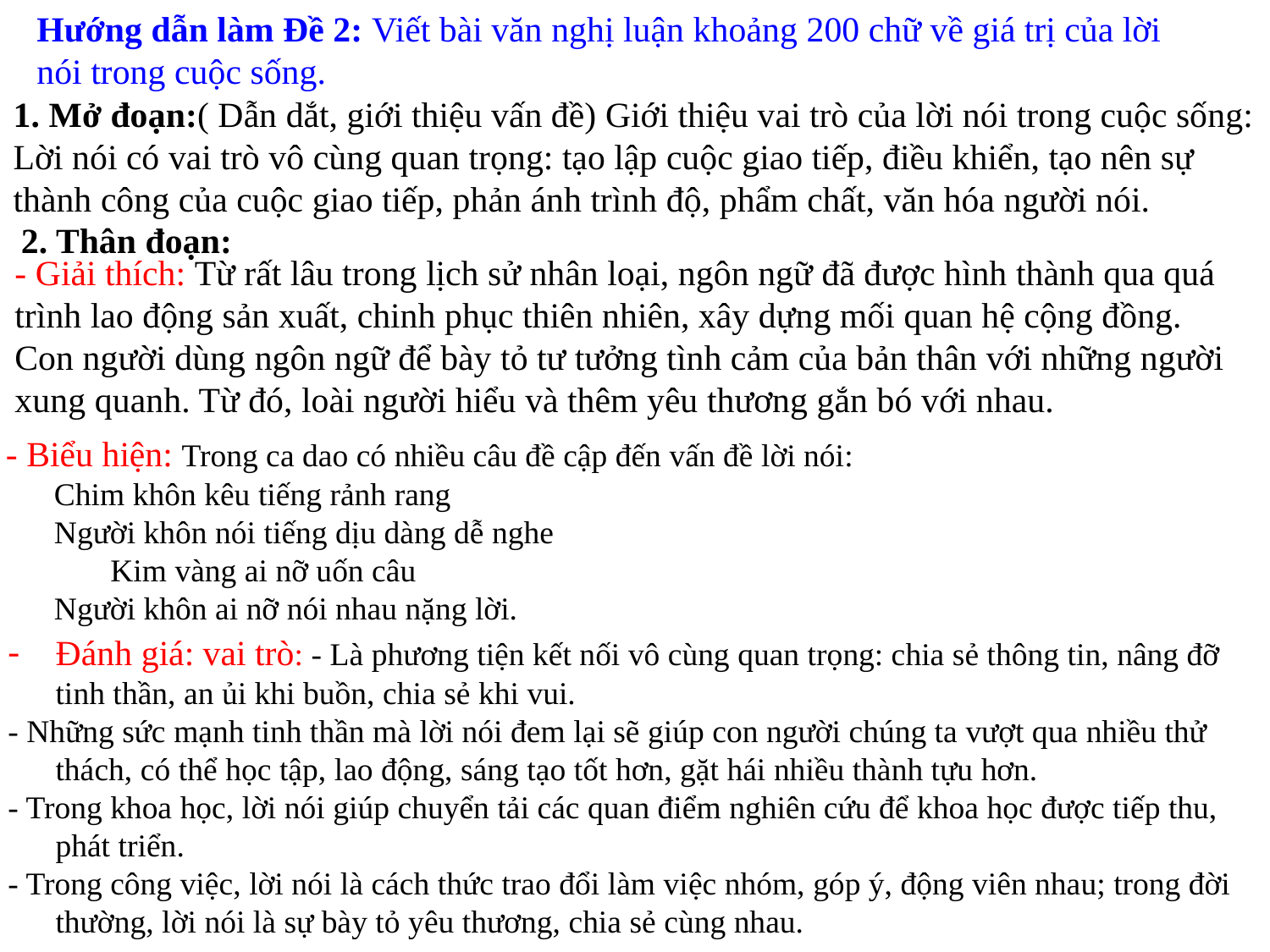

Hướng dẫn làm Đề 2: Viết bài văn nghị luận khoảng 200 chữ về giá trị của lời nói trong cuộc sống.
1. Mở đoạn:( Dẫn dắt, giới thiệu vấn đề) Giới thiệu vai trò của lời nói trong cuộc sống: Lời nói có vai trò vô cùng quan trọng: tạo lập cuộc giao tiếp, điều khiển, tạo nên sự thành công của cuộc giao tiếp, phản ánh trình độ, phẩm chất, văn hóa người nói.
2. Thân đoạn:
- Giải thích: Từ rất lâu trong lịch sử nhân loại, ngôn ngữ đã được hình thành qua quá trình lao động sản xuất, chinh phục thiên nhiên, xây dựng mối quan hệ cộng đồng. Con người dùng ngôn ngữ để bày tỏ tư tưởng tình cảm của bản thân với những người xung quanh. Từ đó, loài người hiểu và thêm yêu thương gắn bó với nhau.
- Biểu hiện: Trong ca dao có nhiều câu đề cập đến vấn đề lời nói:
      Chim khôn kêu tiếng rảnh rang
      Người khôn nói tiếng dịu dàng dễ nghe
             Kim vàng ai nỡ uốn câu
      Người khôn ai nỡ nói nhau nặng lời.
Đánh giá: vai trò: - Là phương tiện kết nối vô cùng quan trọng: chia sẻ thông tin, nâng đỡ tinh thần, an ủi khi buồn, chia sẻ khi vui.
- Những sức mạnh tinh thần mà lời nói đem lại sẽ giúp con người chúng ta vượt qua nhiều thử thách, có thể học tập, lao động, sáng tạo tốt hơn, gặt hái nhiều thành tựu hơn.
- Trong khoa học, lời nói giúp chuyển tải các quan điểm nghiên cứu để khoa học được tiếp thu, phát triển.
- Trong công việc, lời nói là cách thức trao đổi làm việc nhóm, góp ý, động viên nhau; trong đời thường, lời nói là sự bày tỏ yêu thương, chia sẻ cùng nhau.